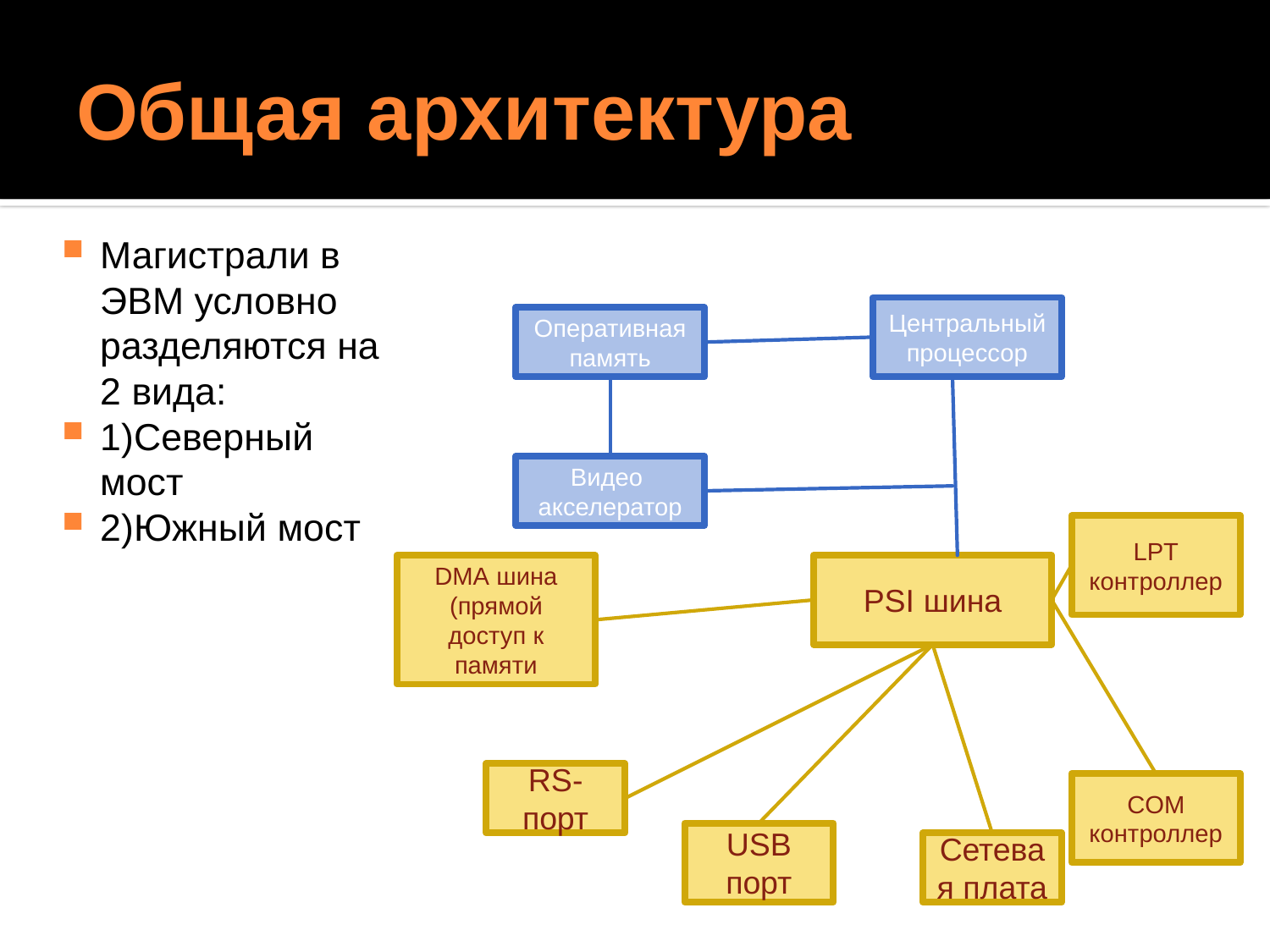

# Общая архитектура
Магистрали в ЭВМ условно разделяются на 2 вида:
1)Северный мост
2)Южный мост
Центральный процессор
Оперативная память
Видео  акселератор
LPT контроллер
DMA шина
(прямой доступ к памяти
PSI шина
RS-порт
COM контроллер
USB порт
Сетевая плата